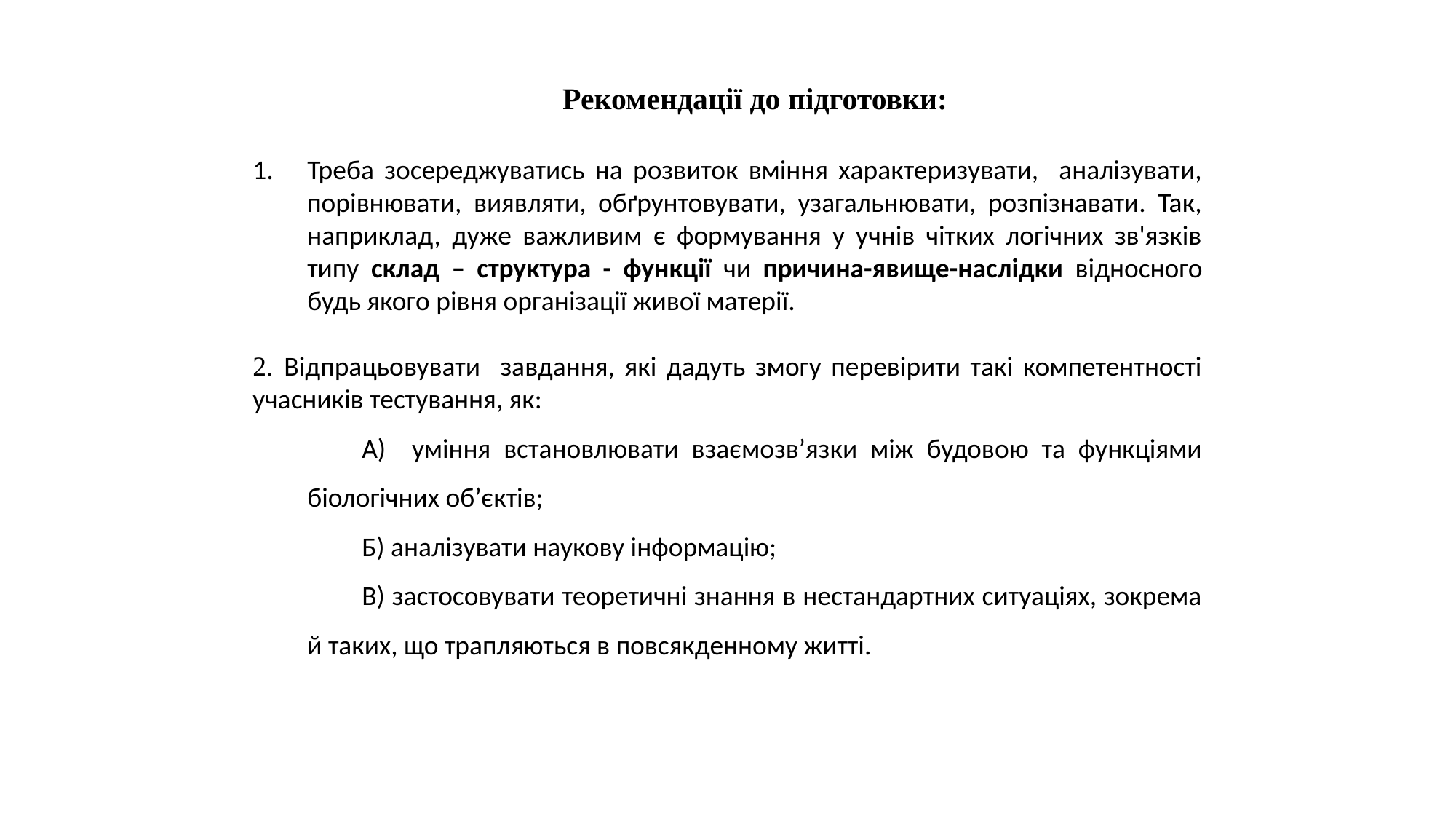

Рекомендації до підготовки:

Треба зосереджуватись на розвиток вміння характеризувати,  аналізувати, порівнювати, виявляти, обґрунтовувати, узагальнювати, розпізнавати. Так, наприклад, дуже важливим є формування у учнів чітких логічних зв'язків типу склад – структура - функції чи причина-явище-наслідки відносного будь якого рівня організації живої матерії.

2. Відпрацьовувати  завдання, які дадуть змогу перевірити такі компетентності учасників тестування, як:
А)  уміння встановлювати взаємозв’язки між будовою та функціями біологічних об’єктів;
Б) аналізувати наукову інформацію;
В) застосовувати теоретичні знання в нестандартних ситуаціях, зокрема й таких, що трапляються в повсякденному житті.